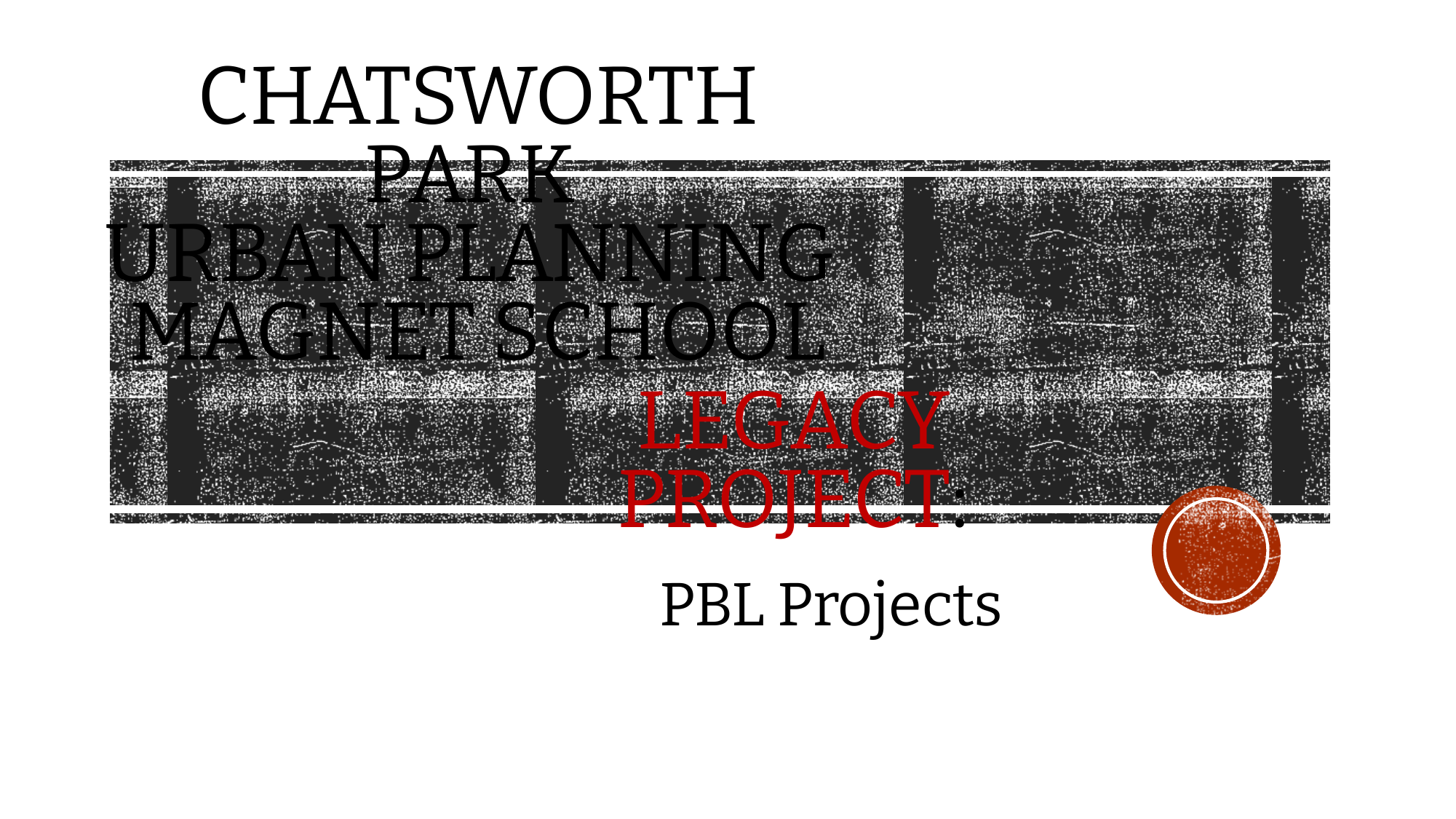

# Chatsworth park urban planning magnet school
Legacy project:
PBL Projects